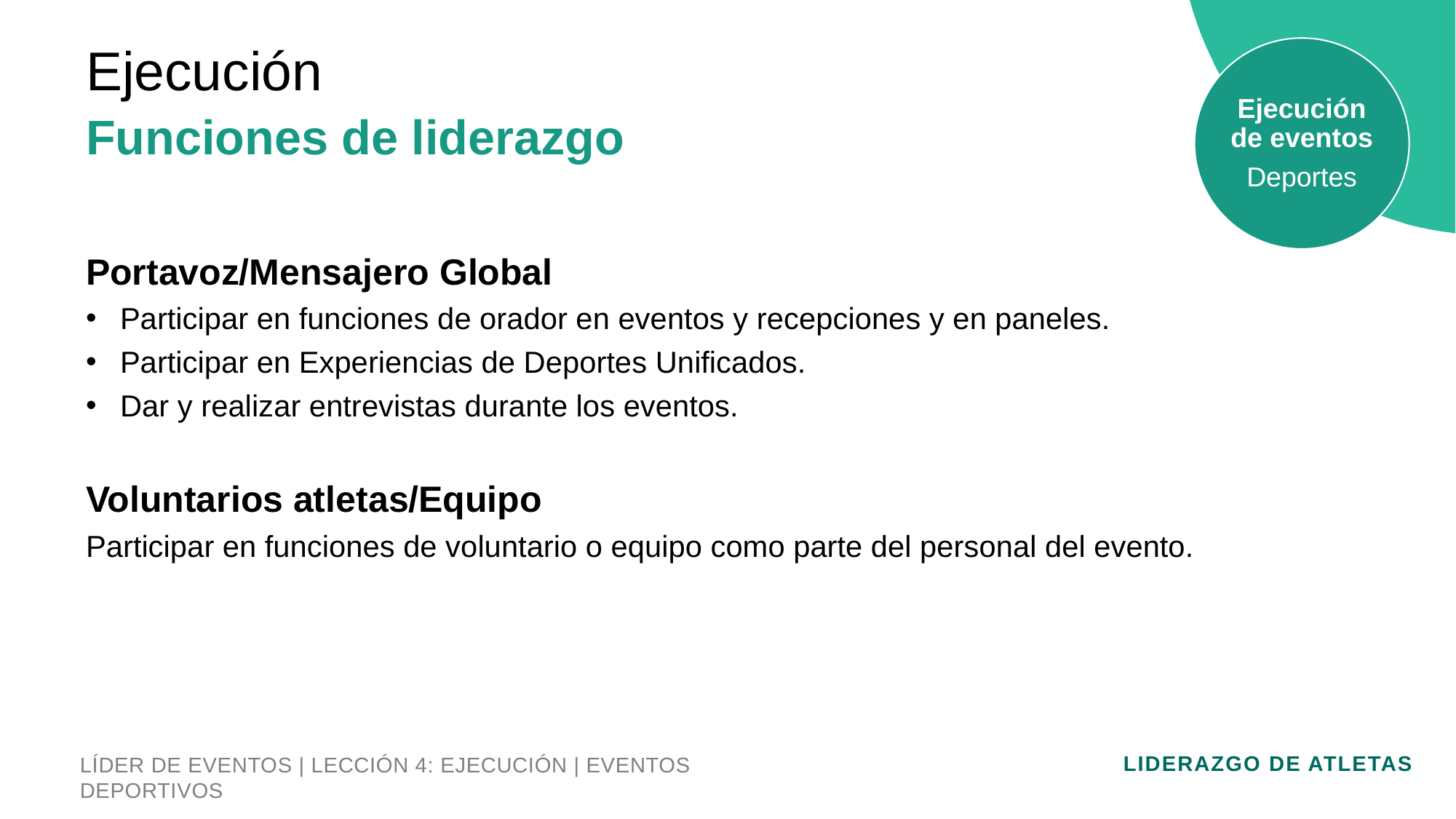

Ejecución

Ejecución de eventos
Deportes
Funciones de liderazgo
Portavoz/Mensajero Global
Participar en funciones de orador en eventos y recepciones y en paneles.
Participar en Experiencias de Deportes Unificados.
Dar y realizar entrevistas durante los eventos.

Voluntarios atletas/Equipo
Participar en funciones de voluntario o equipo como parte del personal del evento.

LÍDER DE EVENTOS | LECCIÓN 4: EJECUCIÓN | EVENTOS DEPORTIVOS